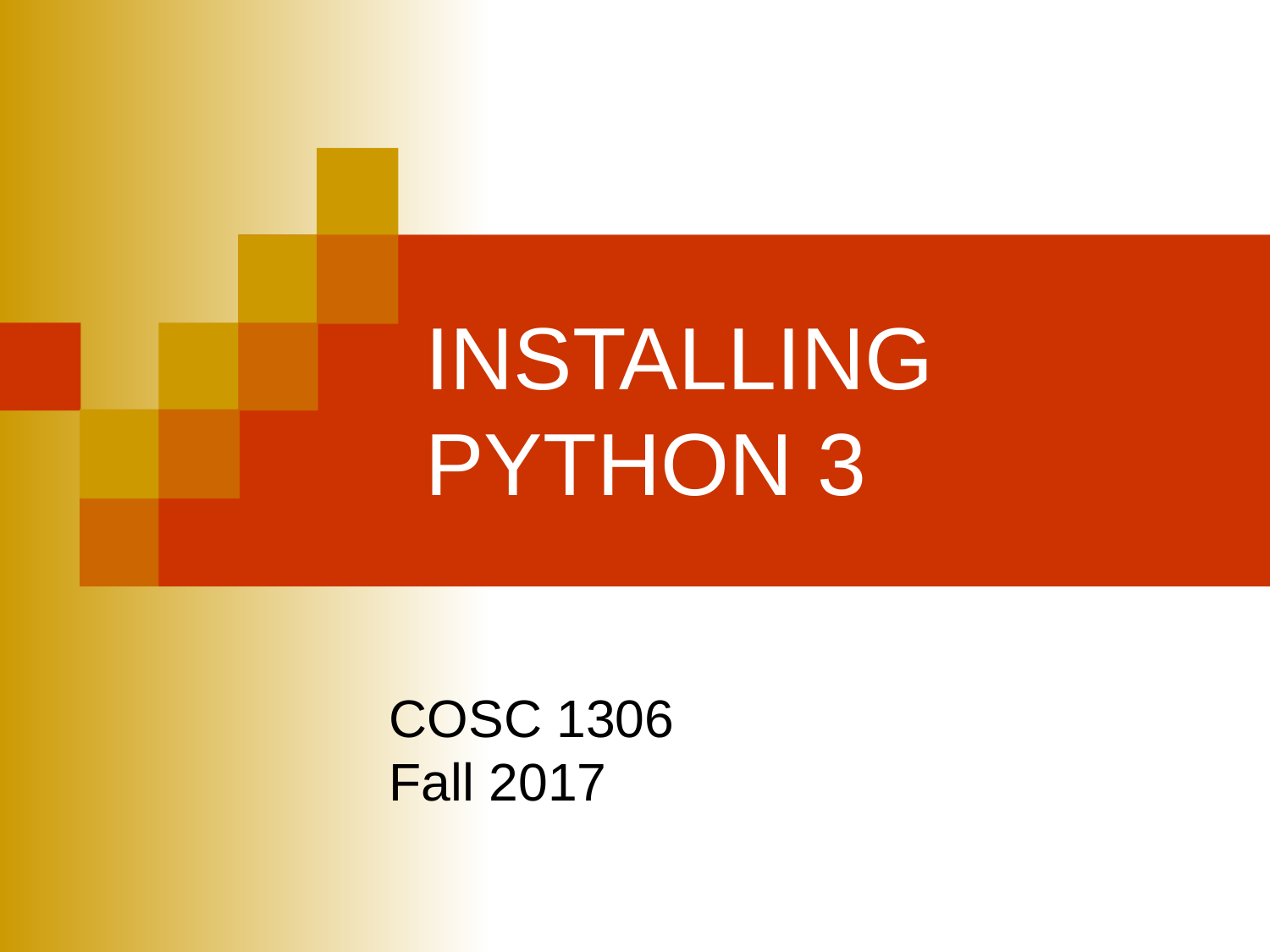

# INSTALLING PYTHON 3
COSC 1306
Fall 2017